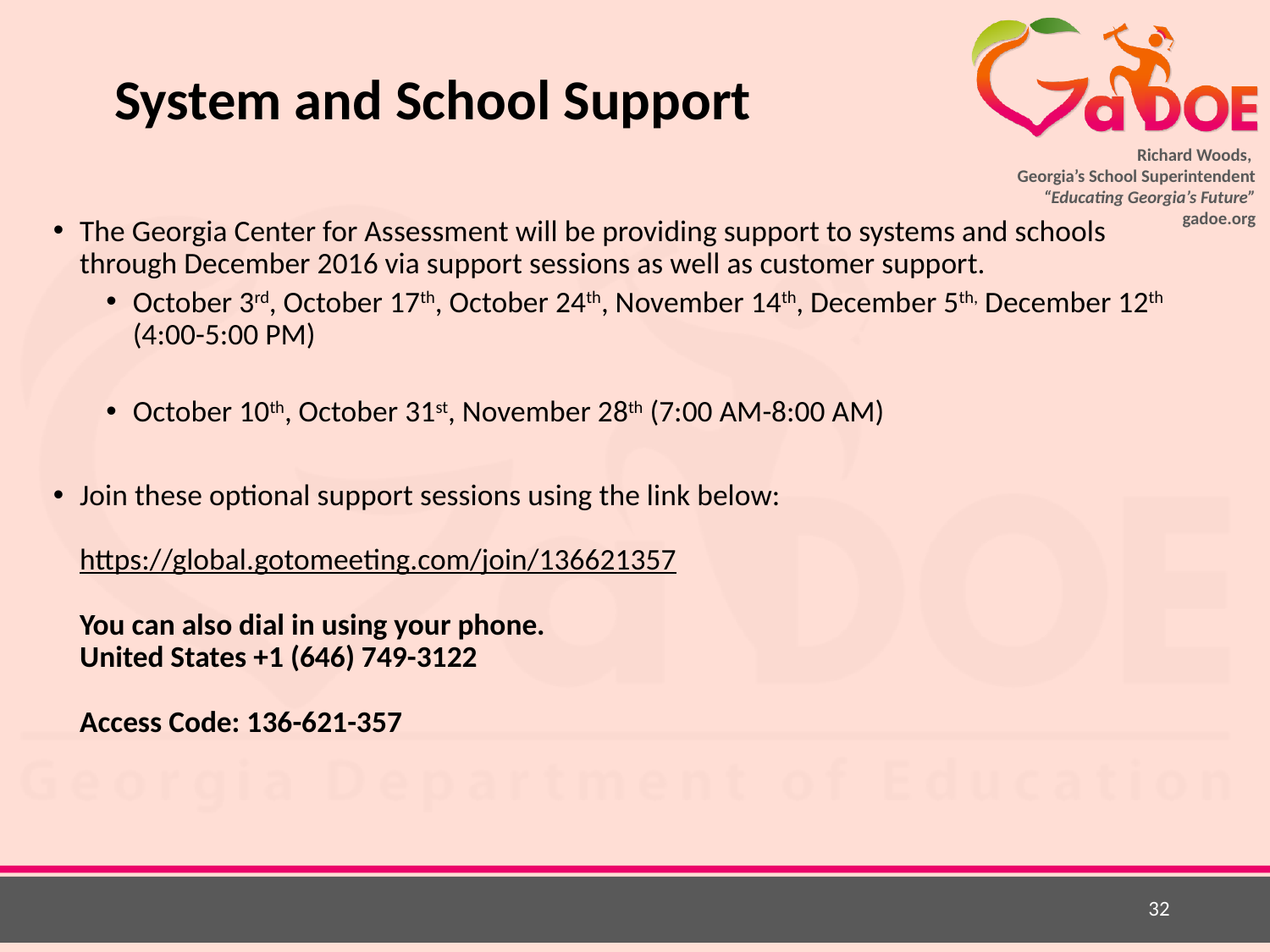

# System and School Support

The Georgia Center for Assessment will be providing support to systems and schools through December 2016 via support sessions as well as customer support.
October 3rd, October 17th, October 24th, November 14th, December 5th, December 12th  (4:00-5:00 PM)

October 10th, October 31st, November 28th (7:00 AM-8:00 AM)

Join these optional support sessions using the link below:
https://global.gotomeeting.com/join/136621357 
You can also dial in using your phone. 
United States +1 (646) 749-3122 
Access Code: 136-621-357

32